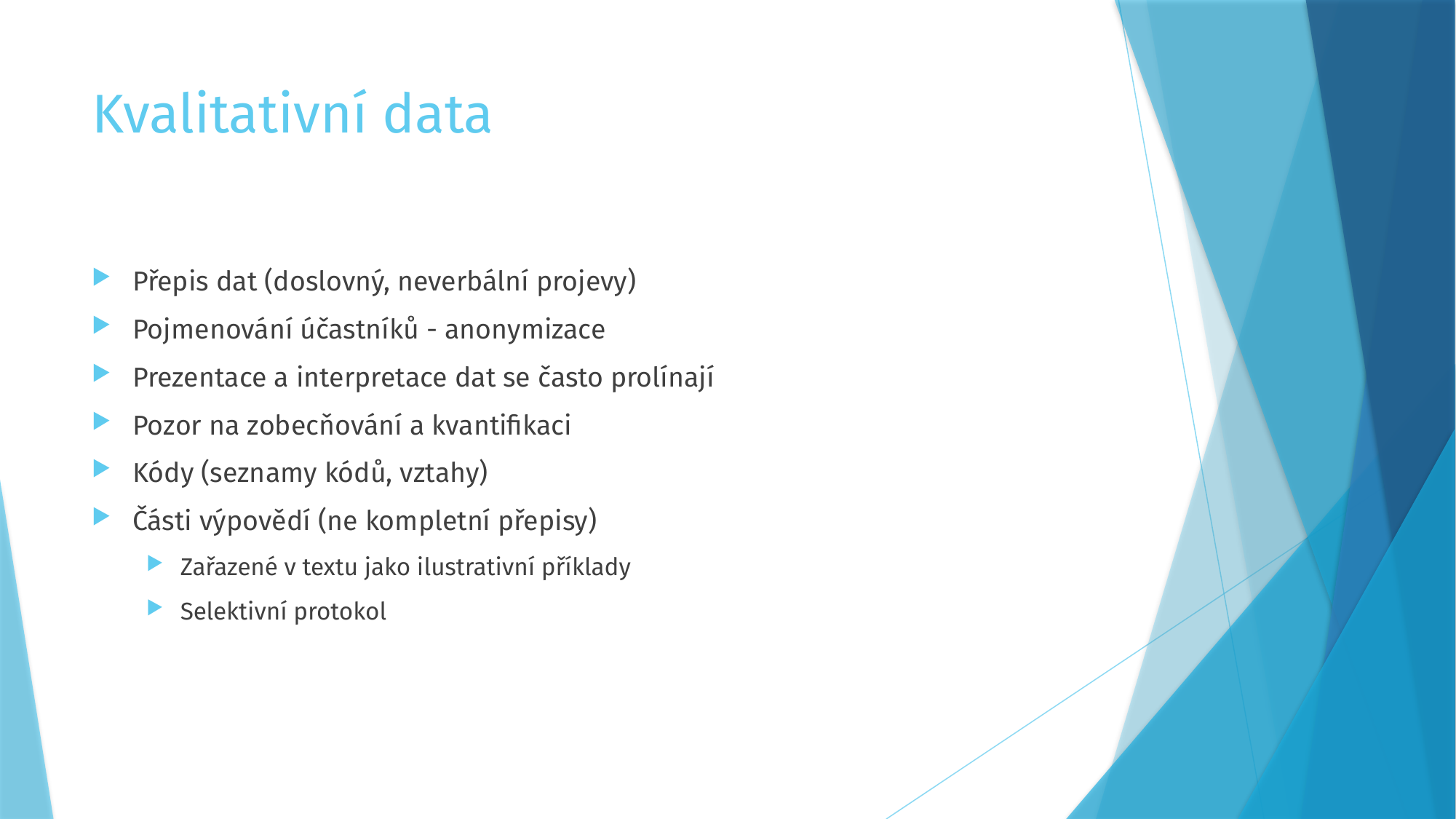

# Kvalitativní data
Přepis dat (doslovný, neverbální projevy)
Pojmenování účastníků - anonymizace
Prezentace a interpretace dat se často prolínají
Pozor na zobecňování a kvantifikaci
Kódy (seznamy kódů, vztahy)
Části výpovědí (ne kompletní přepisy)
Zařazené v textu jako ilustrativní příklady
Selektivní protokol